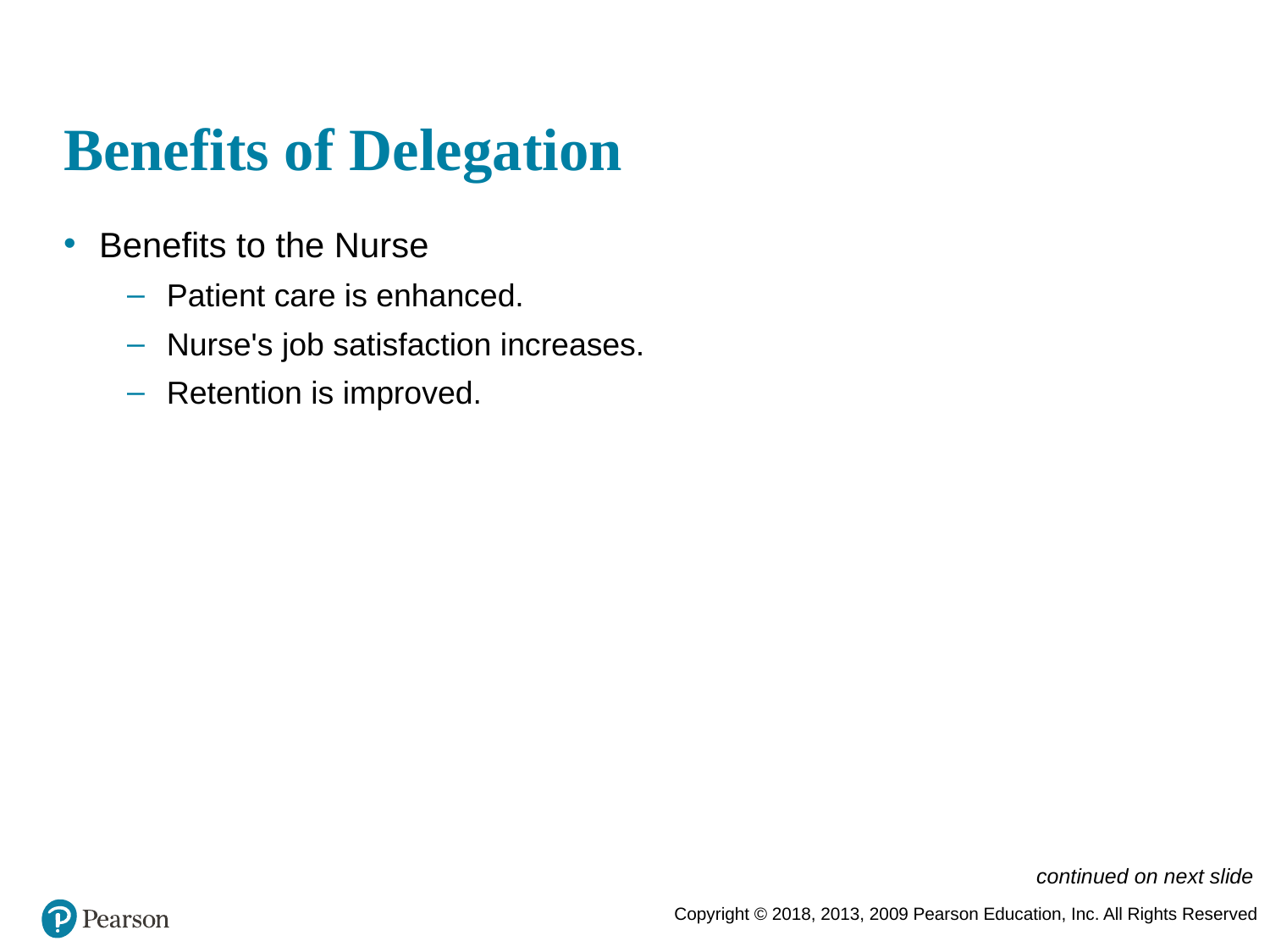

# Benefits of Delegation
Benefits to the Nurse
Patient care is enhanced.
Nurse's job satisfaction increases.
Retention is improved.
continued on next slide